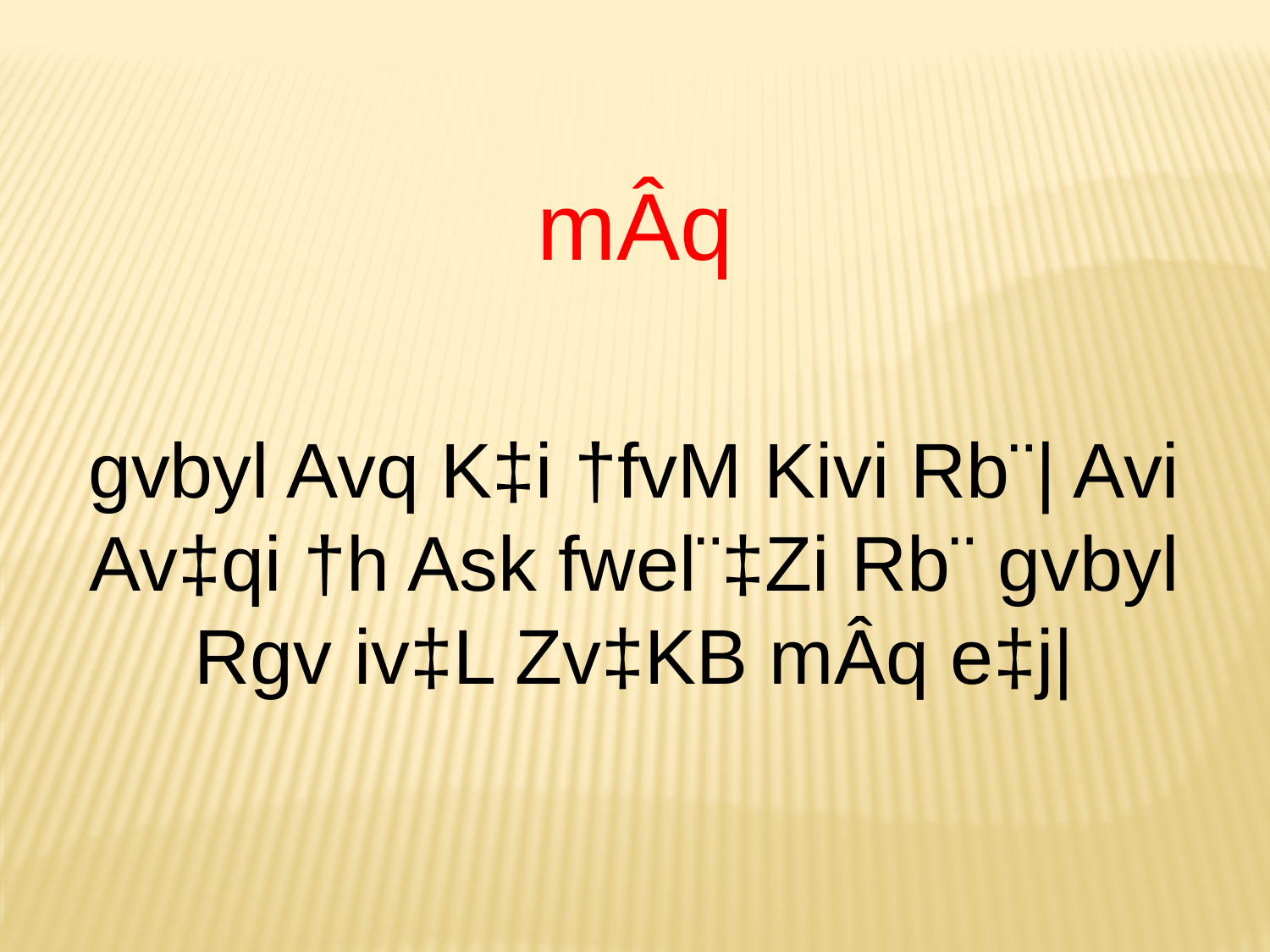

mÂq
gvbyl Avq K‡i †fvM Kivi Rb¨| Avi Av‡qi †h Ask fwel¨‡Zi Rb¨ gvbyl Rgv iv‡L Zv‡KB mÂq e‡j|